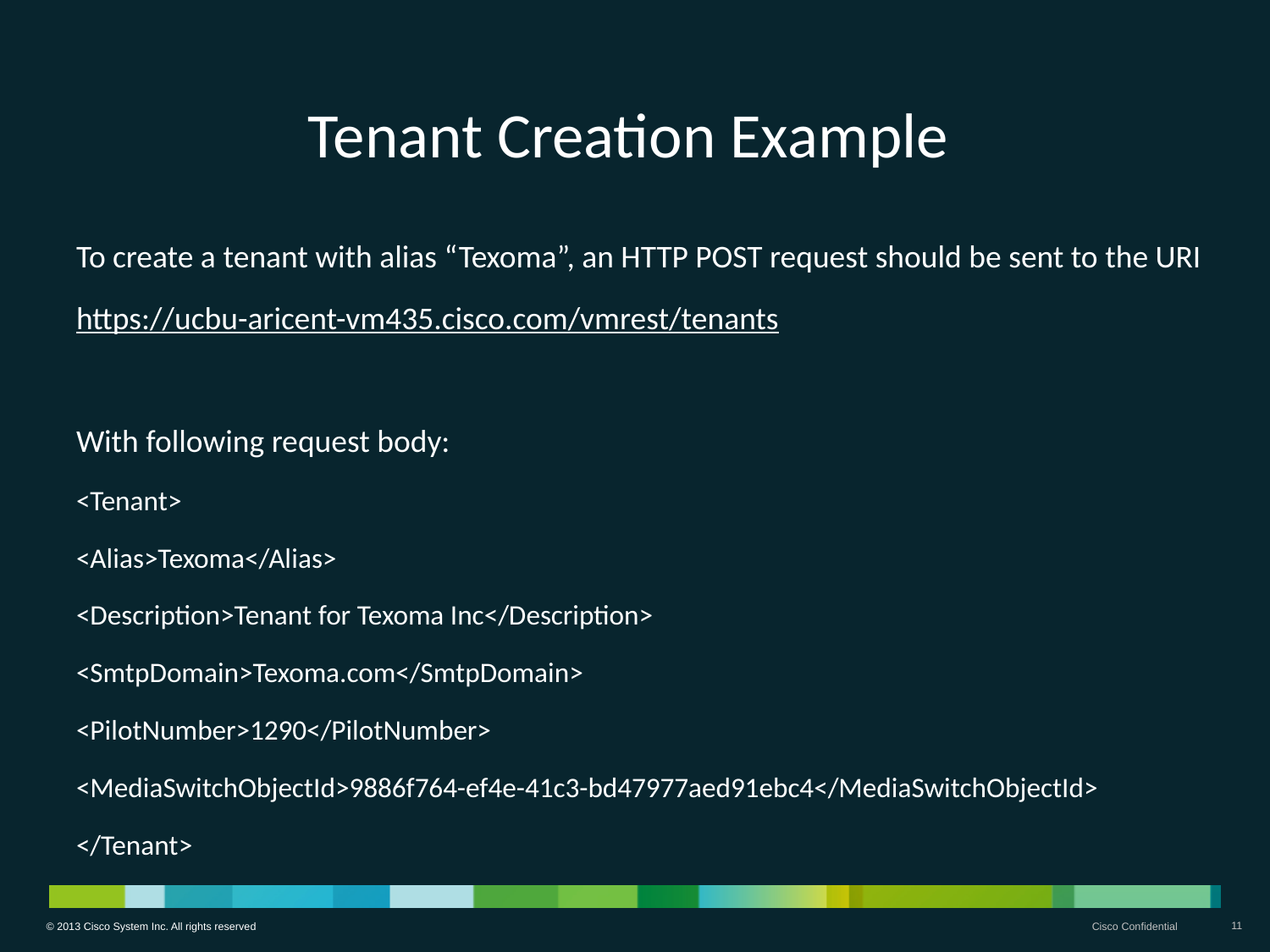

# Tenant Creation Example

To create a tenant with alias “Texoma”, an HTTP POST request should be sent to the URI
https://ucbu-aricent-vm435.cisco.com/vmrest/tenants

With following request body:
<Tenant>
<Alias>Texoma</Alias>
<Description>Tenant for Texoma Inc</Description>
<SmtpDomain>Texoma.com</SmtpDomain>
<PilotNumber>1290</PilotNumber>
<MediaSwitchObjectId>9886f764-ef4e-41c3-bd47977aed91ebc4</MediaSwitchObjectId>
</Tenant>